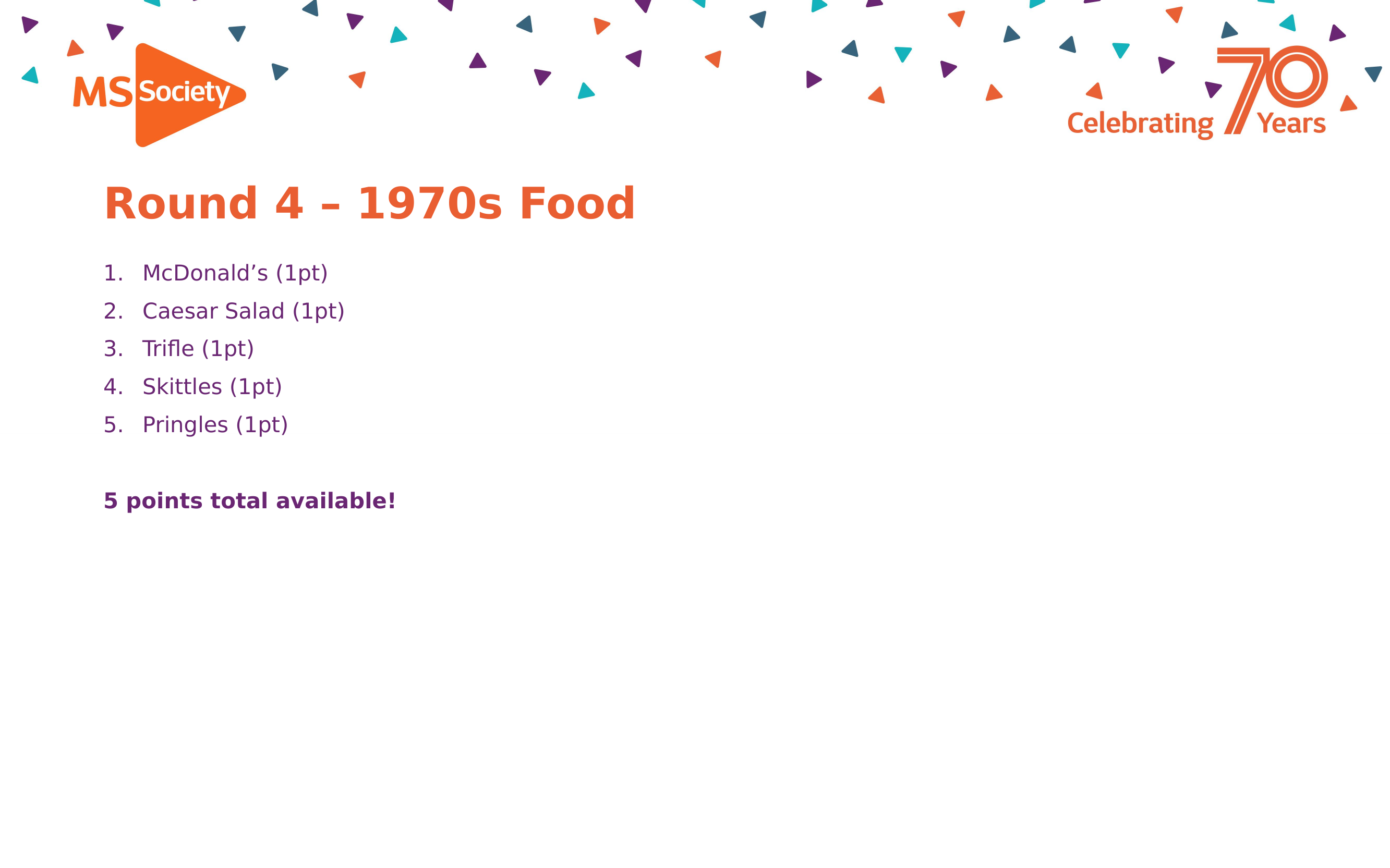

# Round 4 – 1970s Food
McDonald’s (1pt)
Caesar Salad (1pt)
Trifle (1pt)
Skittles (1pt)
Pringles (1pt)

5 points total available!